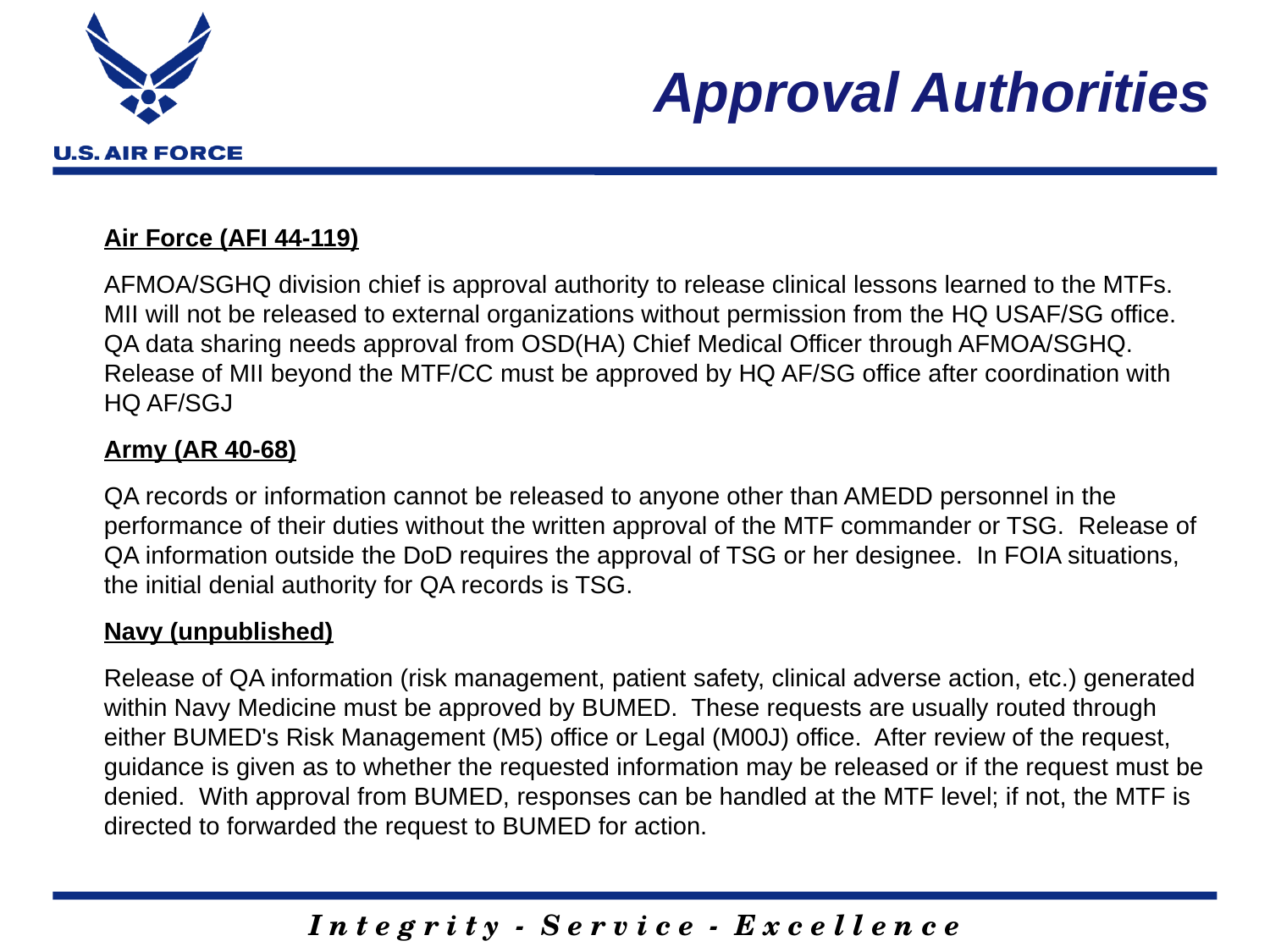

# Approval Authorities

Air Force (AFI 44-119)
AFMOA/SGHQ division chief is approval authority to release clinical lessons learned to the MTFs.  MII will not be released to external organizations without permission from the HQ USAF/SG office.  QA data sharing needs approval from OSD(HA) Chief Medical Officer through AFMOA/SGHQ.  Release of MII beyond the MTF/CC must be approved by HQ AF/SG office after coordination with HQ AF/SGJ
Army (AR 40-68)
QA records or information cannot be released to anyone other than AMEDD personnel in the performance of their duties without the written approval of the MTF commander or TSG.  Release of QA information outside the DoD requires the approval of TSG or her designee.  In FOIA situations, the initial denial authority for QA records is TSG.
Navy (unpublished)
Release of QA information (risk management, patient safety, clinical adverse action, etc.) generated within Navy Medicine must be approved by BUMED.  These requests are usually routed through either BUMED's Risk Management (M5) office or Legal (M00J) office.  After review of the request, guidance is given as to whether the requested information may be released or if the request must be denied.  With approval from BUMED, responses can be handled at the MTF level; if not, the MTF is directed to forwarded the request to BUMED for action.